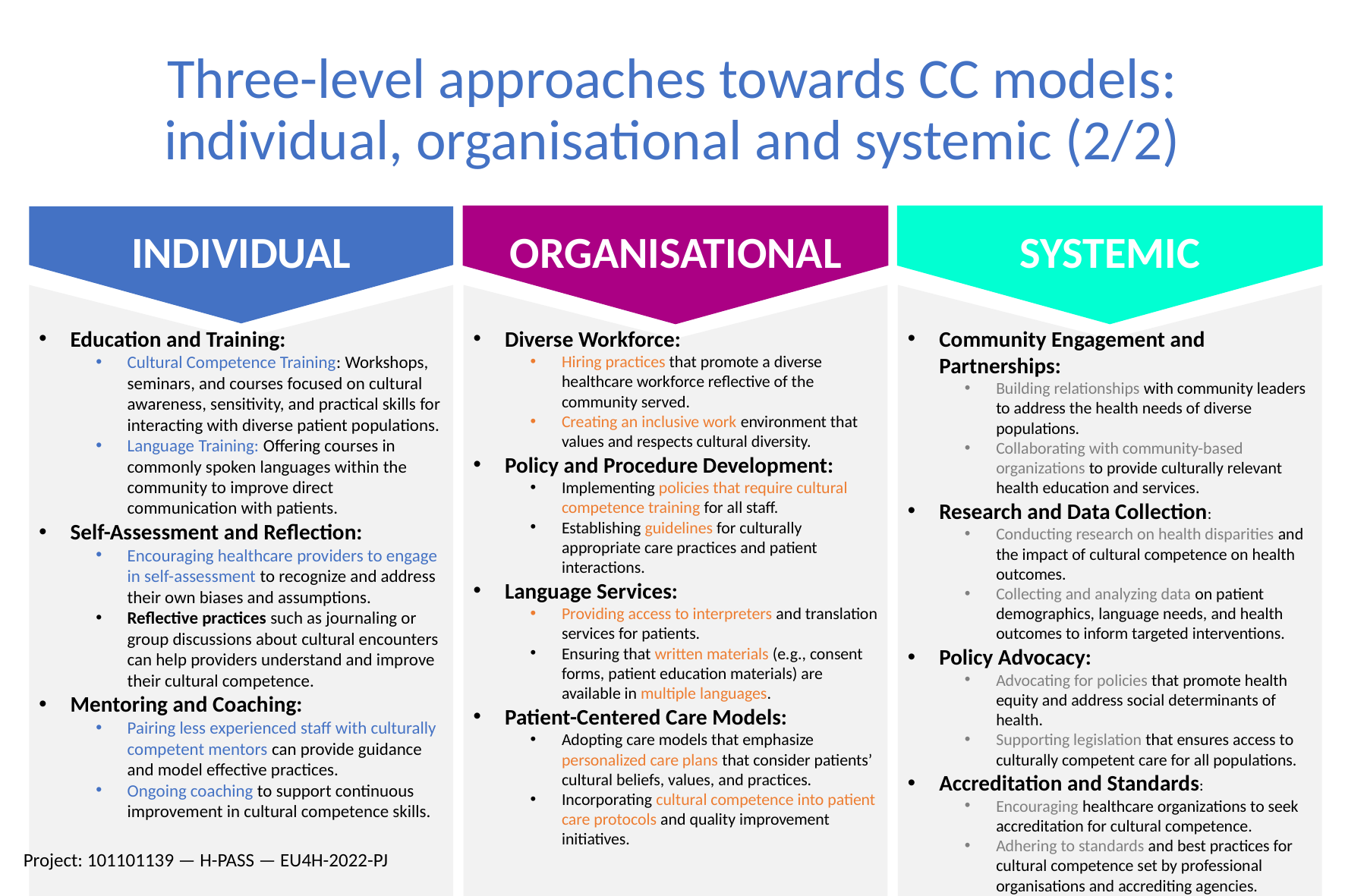

Three-level approaches towards CC models: individual, organisational and systemic (2/2)
INDIVIDUAL
ORGANISATIONAL
SYSTEMIC
Education and Training:
Cultural Competence Training: Workshops, seminars, and courses focused on cultural awareness, sensitivity, and practical skills for interacting with diverse patient populations.
Language Training: Offering courses in commonly spoken languages within the community to improve direct communication with patients.
Self-Assessment and Reflection:
Encouraging healthcare providers to engage in self-assessment to recognize and address their own biases and assumptions.
Reflective practices such as journaling or group discussions about cultural encounters can help providers understand and improve their cultural competence.
Mentoring and Coaching:
Pairing less experienced staff with culturally competent mentors can provide guidance and model effective practices.
Ongoing coaching to support continuous improvement in cultural competence skills.
Diverse Workforce:
Hiring practices that promote a diverse healthcare workforce reflective of the community served.
Creating an inclusive work environment that values and respects cultural diversity.
Policy and Procedure Development:
Implementing policies that require cultural competence training for all staff.
Establishing guidelines for culturally appropriate care practices and patient interactions.
Language Services:
Providing access to interpreters and translation services for patients.
Ensuring that written materials (e.g., consent forms, patient education materials) are available in multiple languages.
Patient-Centered Care Models:
Adopting care models that emphasize personalized care plans that consider patients’ cultural beliefs, values, and practices.
Incorporating cultural competence into patient care protocols and quality improvement initiatives.
Community Engagement and Partnerships:
Building relationships with community leaders to address the health needs of diverse populations.
Collaborating with community-based organizations to provide culturally relevant health education and services.
Research and Data Collection:
Conducting research on health disparities and the impact of cultural competence on health outcomes.
Collecting and analyzing data on patient demographics, language needs, and health outcomes to inform targeted interventions.
Policy Advocacy:
Advocating for policies that promote health equity and address social determinants of health.
Supporting legislation that ensures access to culturally competent care for all populations.
Accreditation and Standards:
Encouraging healthcare organizations to seek accreditation for cultural competence.
Adhering to standards and best practices for cultural competence set by professional organisations and accrediting agencies.
Project: 101101139 — H-PASS — EU4H-2022-PJ